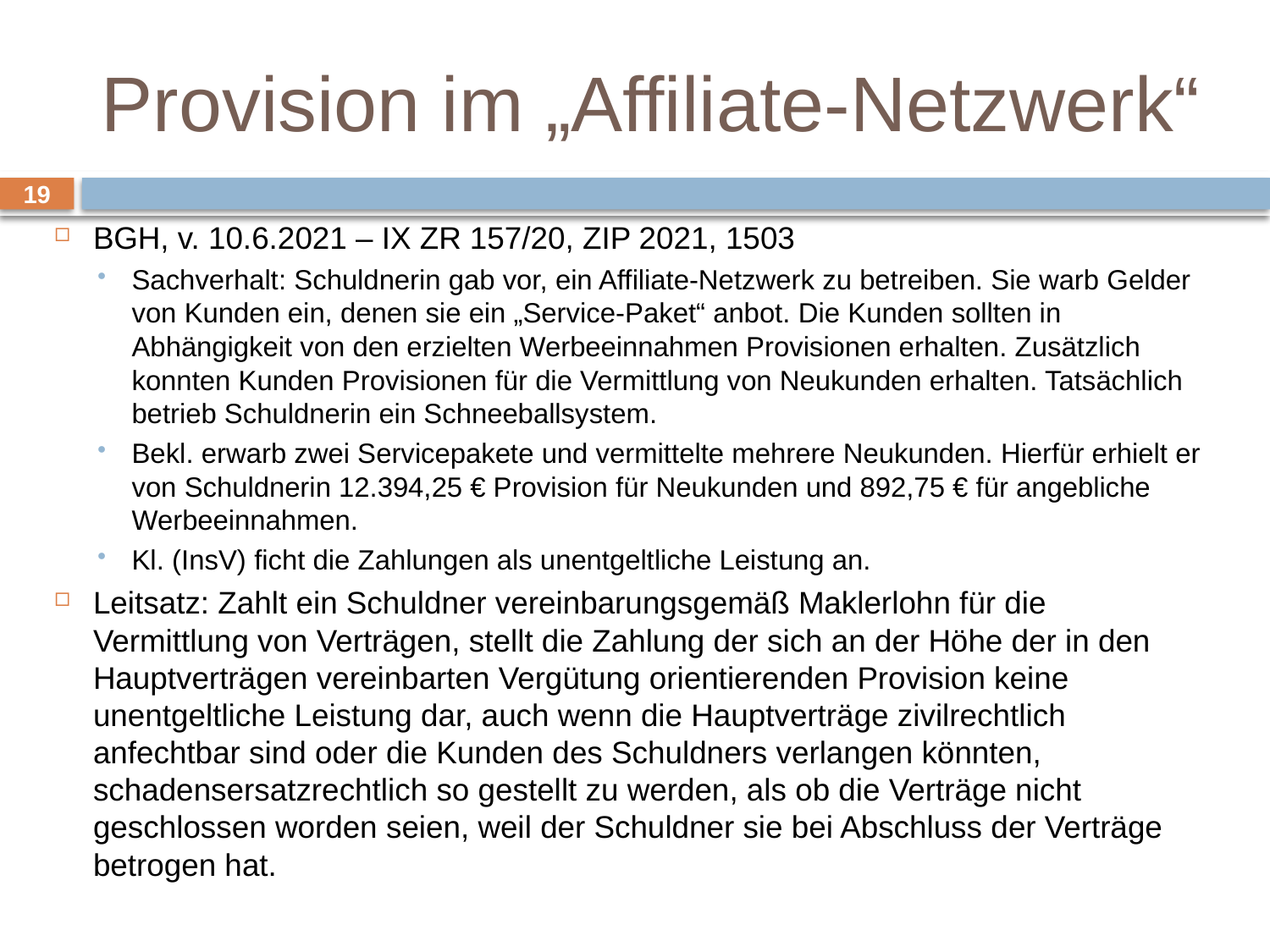

# Provision im „Affiliate-Netzwerk“
19
BGH, v. 10.6.2021 – IX ZR 157/20, ZIP 2021, 1503
Sachverhalt: Schuldnerin gab vor, ein Affiliate-Netzwerk zu betreiben. Sie warb Gelder von Kunden ein, denen sie ein „Service-Paket“ anbot. Die Kunden sollten in Abhängigkeit von den erzielten Werbeeinnahmen Provisionen erhalten. Zusätzlich konnten Kunden Provisionen für die Vermittlung von Neukunden erhalten. Tatsächlich betrieb Schuldnerin ein Schneeballsystem.
Bekl. erwarb zwei Servicepakete und vermittelte mehrere Neukunden. Hierfür erhielt er von Schuldnerin 12.394,25 € Provision für Neukunden und 892,75 € für angebliche Werbeeinnahmen.
Kl. (InsV) ficht die Zahlungen als unentgeltliche Leistung an.
Leitsatz: Zahlt ein Schuldner vereinbarungsgemäß Maklerlohn für die Vermittlung von Verträgen, stellt die Zahlung der sich an der Höhe der in den Hauptverträgen vereinbarten Vergütung orientierenden Provision keine unentgeltliche Leistung dar, auch wenn die Hauptverträge zivilrechtlich anfechtbar sind oder die Kunden des Schuldners verlangen könnten, schadensersatzrechtlich so gestellt zu werden, als ob die Verträge nicht geschlossen worden seien, weil der Schuldner sie bei Abschluss der Verträge betrogen hat.